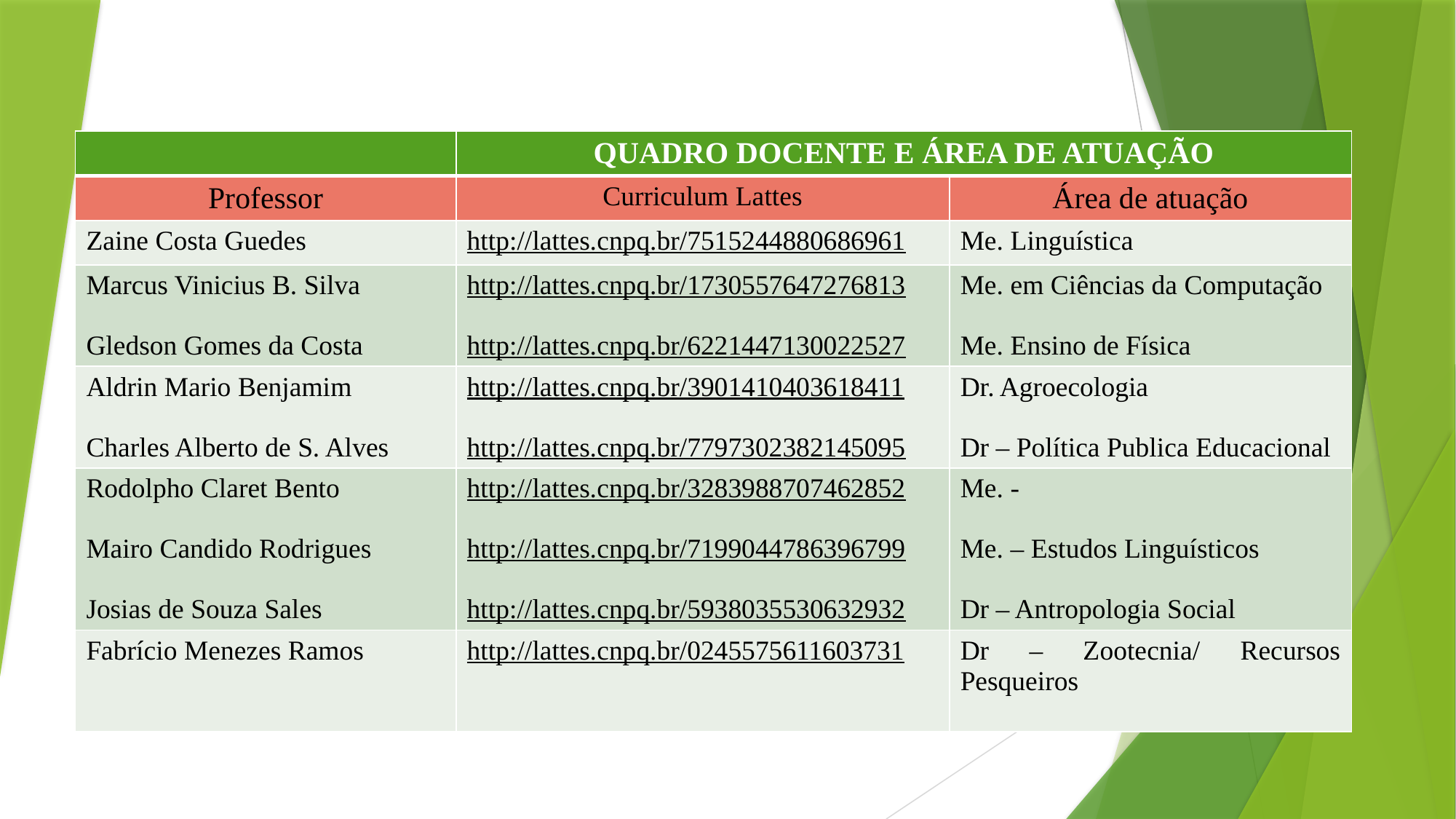

|  | QUADRO DOCENTE E ÁREA DE ATUAÇÃO |  |
| --- | --- | --- |
| Professor | Curriculum Lattes | Área de atuação |
| Zaine Costa Guedes | http://lattes.cnpq.br/7515244880686961 | Me. Linguística |
| Marcus Vinicius B. Silva Gledson Gomes da Costa | http://lattes.cnpq.br/1730557647276813 http://lattes.cnpq.br/6221447130022527 | Me. em Ciências da Computação Me. Ensino de Física |
| Aldrin Mario Benjamim Charles Alberto de S. Alves | http://lattes.cnpq.br/3901410403618411 http://lattes.cnpq.br/7797302382145095 | Dr. Agroecologia Dr – Política Publica Educacional |
| Rodolpho Claret Bento Mairo Candido Rodrigues Josias de Souza Sales | http://lattes.cnpq.br/3283988707462852 http://lattes.cnpq.br/7199044786396799 http://lattes.cnpq.br/5938035530632932 | Me. - Me. – Estudos Linguísticos Dr – Antropologia Social |
| Fabrício Menezes Ramos | http://lattes.cnpq.br/0245575611603731 | Dr – Zootecnia/ Recursos Pesqueiros |